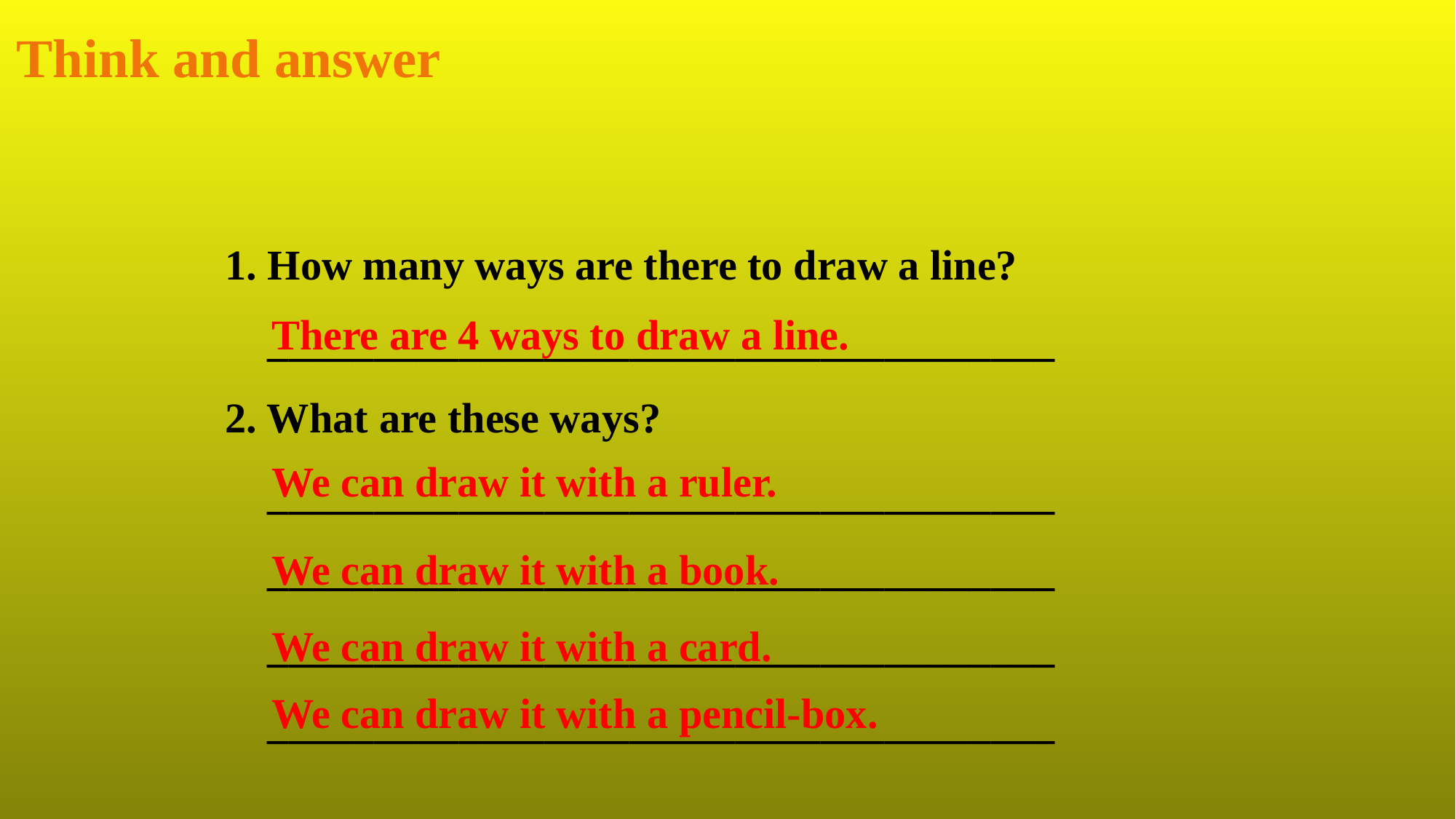

Think and answer
1. How many ways are there to draw a line?
    _____________________________________
2. What are these ways?
    _____________________________________
    _____________________________________
    _____________________________________
    _____________________________________
There are 4 ways to draw a line.
We can draw it with a ruler.
We can draw it with a book.
We can draw it with a card.
We can draw it with a pencil-box.